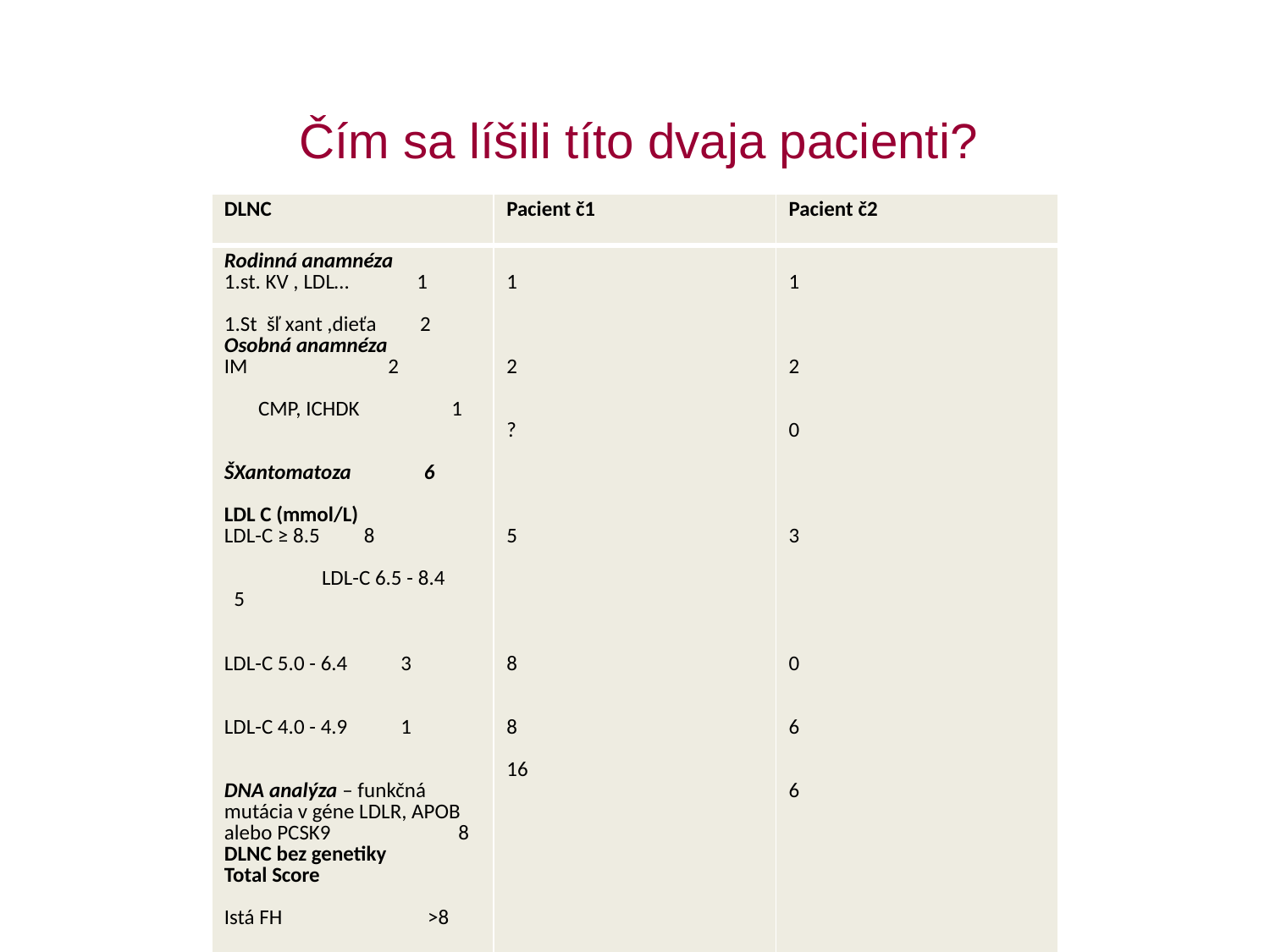

# Čím sa líšili títo dvaja pacienti?
| DLNC | Pacient č1 | Pacient č2 |
| --- | --- | --- |
| Rodinná anamnéza 1.st. KV , LDL… 1 1.St šľ xant ,dieťa 2 Osobná anamnéza IM 2 CMP, ICHDK 1 ŠXantomatoza 6 LDL C (mmol/L) LDL-C ≥ 8.5 8 LDL-C 6.5 - 8.4 5 LDL-C 5.0 - 6.4 3 LDL-C 4.0 - 4.9 1 DNA analýza – funkčná mutácia v géne LDLR, APOB alebo PCSK9 8 DLNC bez genetiky Total Score Istá FH >8 Probable FH 6-8 | 1 2 ? 5 8 8 16 | 1 2 0 3 0 6 6 |